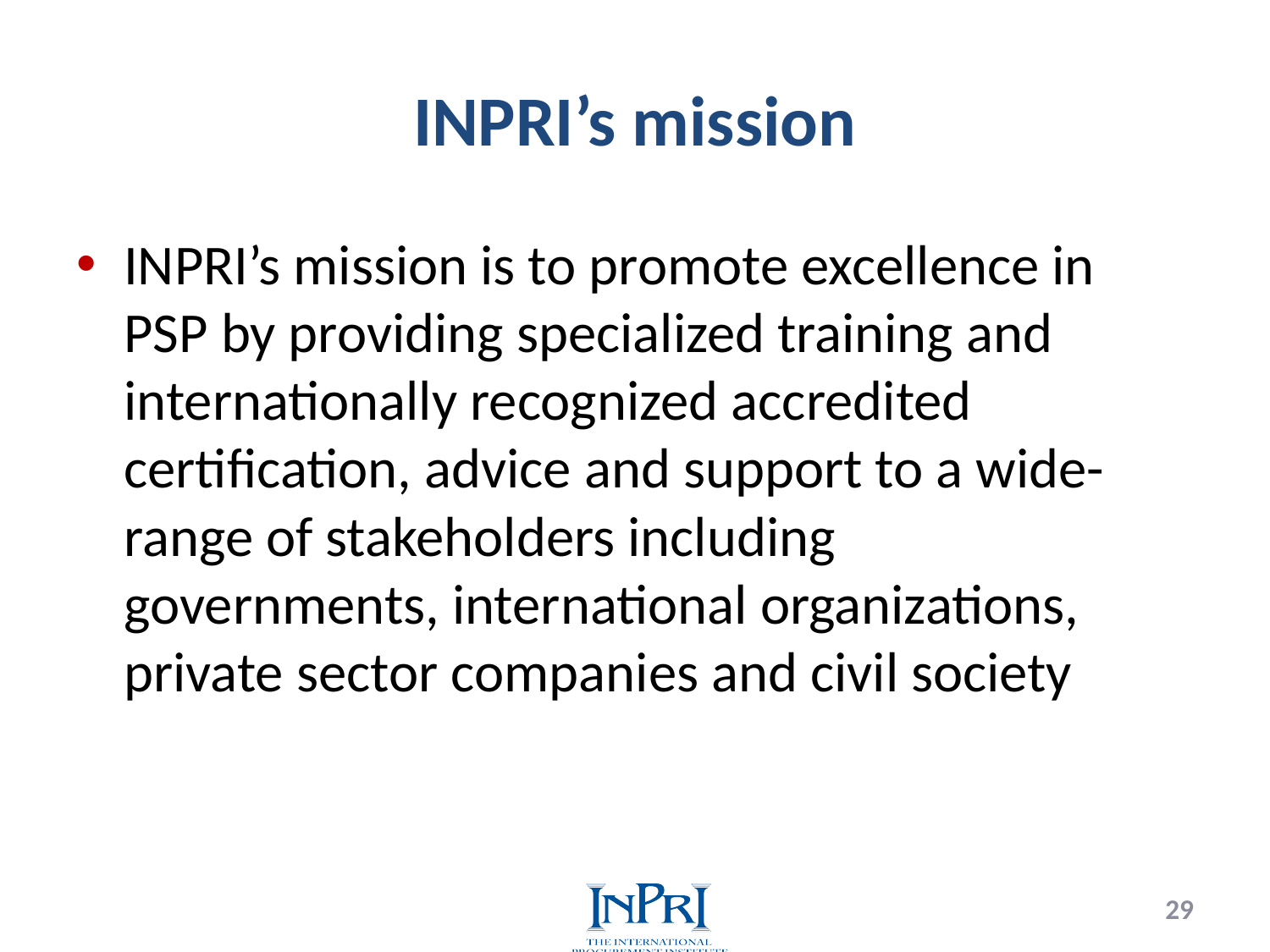

# INPRI’s mission
INPRI’s mission is to promote excellence in PSP by providing specialized training and internationally recognized accredited certification, advice and support to a wide-range of stakeholders including governments, international organizations, private sector companies and civil society

29